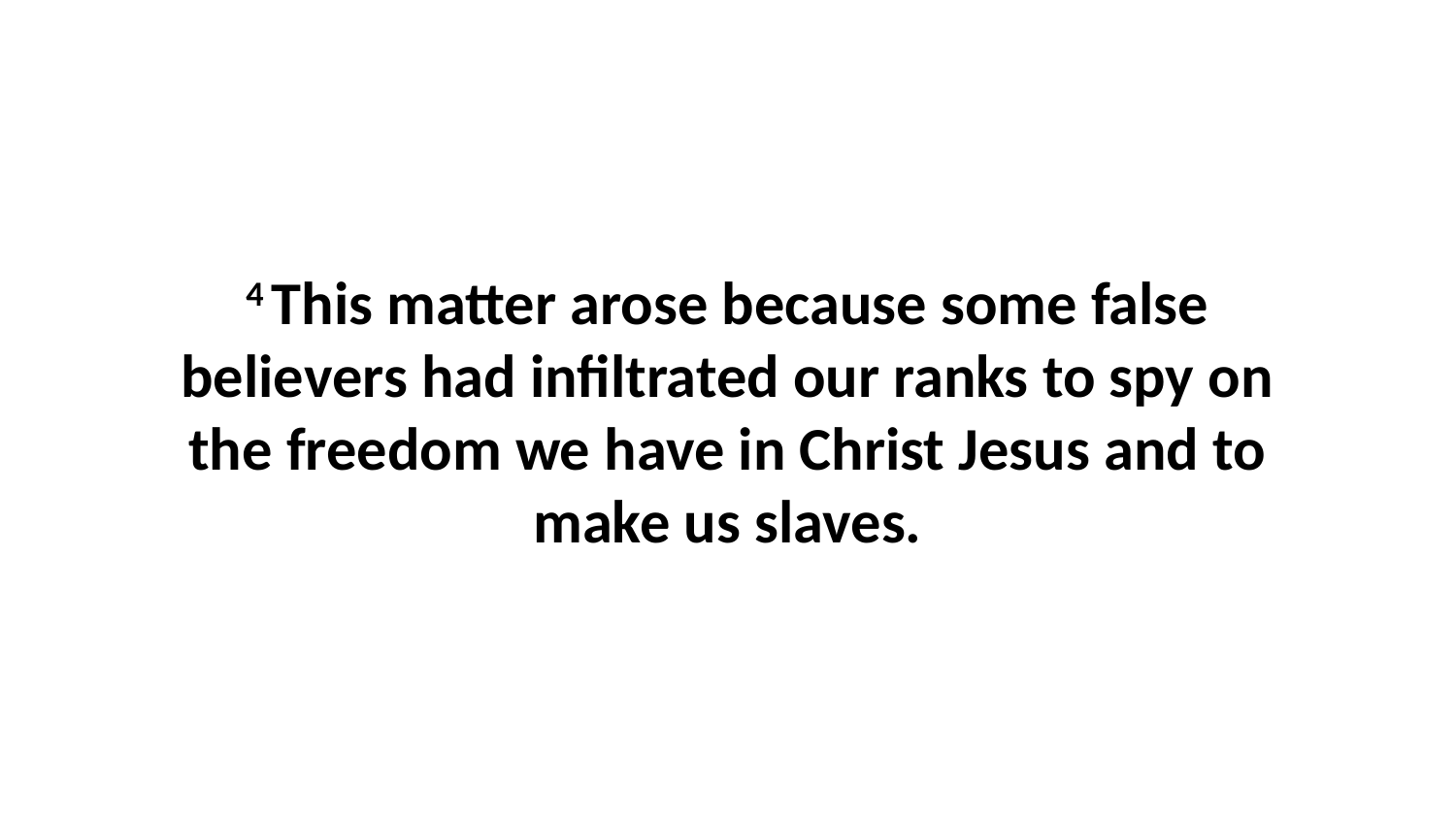

4 This matter arose because some false believers had infiltrated our ranks to spy on the freedom we have in Christ Jesus and to make us slaves.